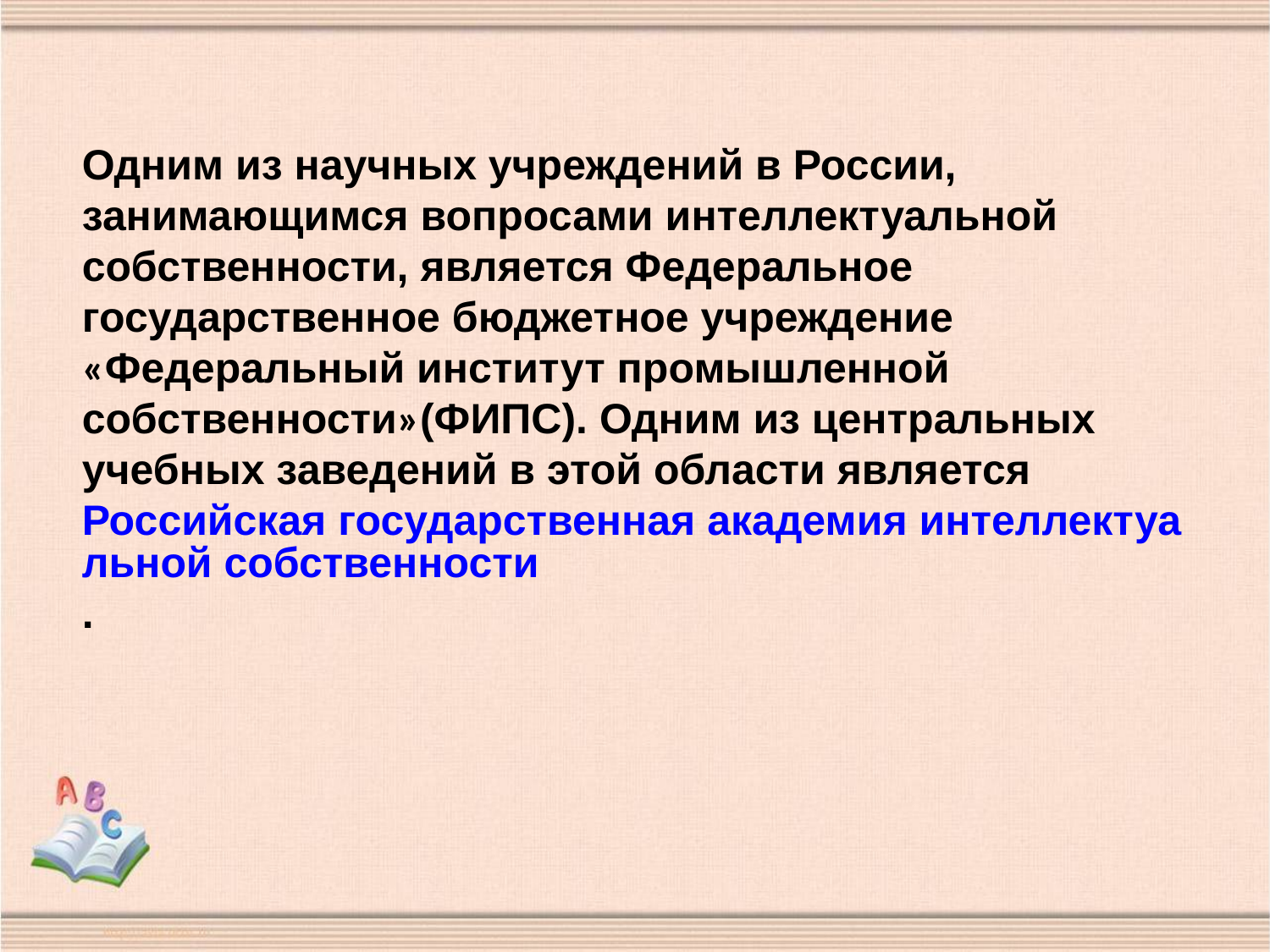

Одним из научных учреждений в России, занимающимся вопросами интеллектуальной собственности, является Федеральное государственное бюджетное учреждение «Федеральный институт промышленной собственности»(ФИПС). Одним из центральных учебных заведений в этой области является Российская государственная академия интеллектуальной собственности.